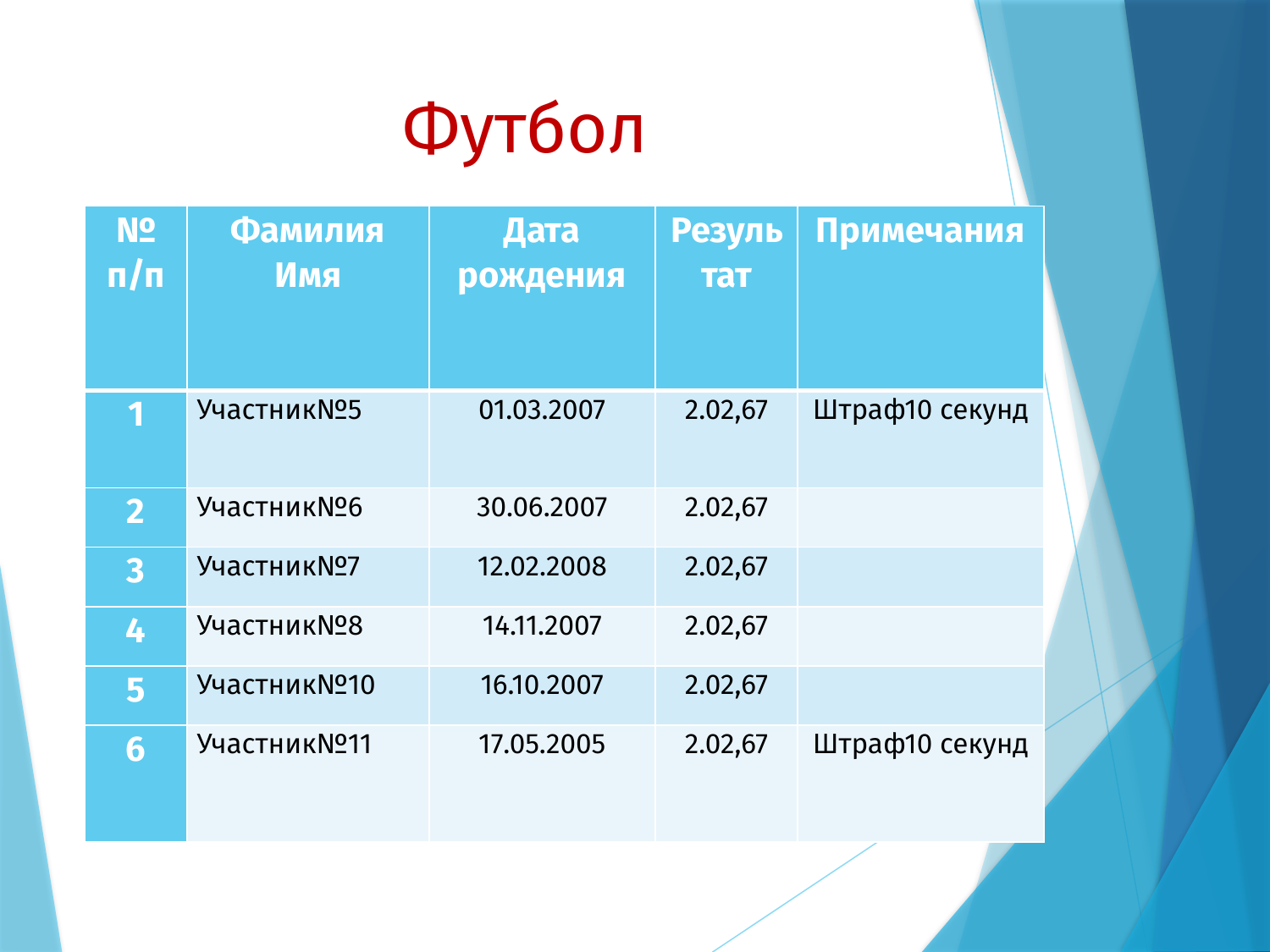

# Футбол
| № п/п | Фамилия Имя | Дата рождения | Результат | Примечания |
| --- | --- | --- | --- | --- |
| 1 | Участник№5 | 01.03.2007 | 2.02,67 | Штраф10 секунд |
| 2 | Участник№6 | 30.06.2007 | 2.02,67 |  |
| 3 | Участник№7 | 12.02.2008 | 2.02,67 |  |
| 4 | Участник№8 | 14.11.2007 | 2.02,67 |  |
| 5 | Участник№10 | 16.10.2007 | 2.02,67 |  |
| 6 | Участник№11 | 17.05.2005 | 2.02,67 | Штраф10 секунд |